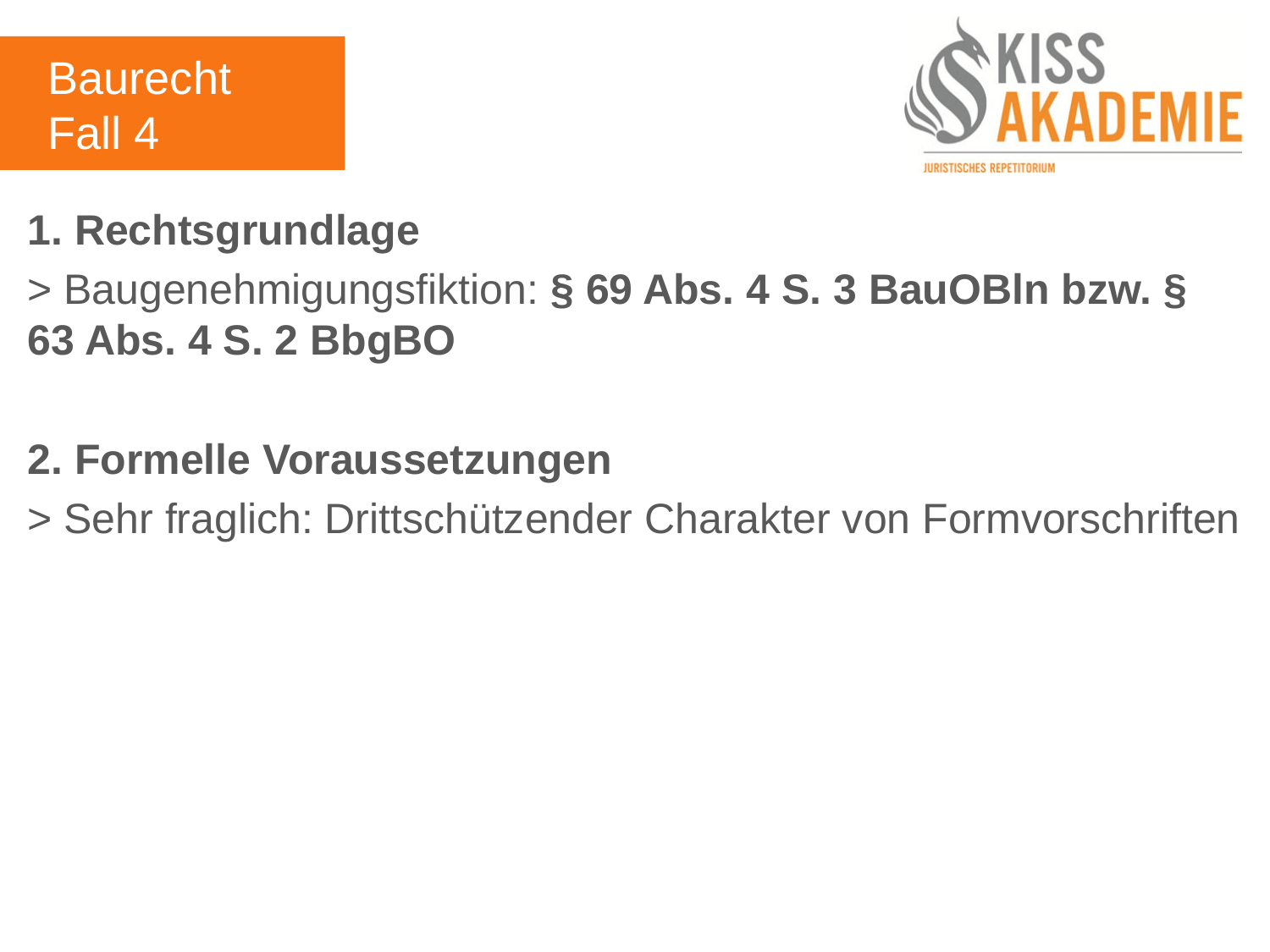

Baurecht
Fall 4
1. Rechtsgrundlage
> Baugenehmigungsfiktion: § 69 Abs. 4 S. 3 BauOBln bzw. § 63 Abs. 4 S. 2 BbgBO

2. Formelle Voraussetzungen
> Sehr fraglich: Drittschützender Charakter von Formvorschriften